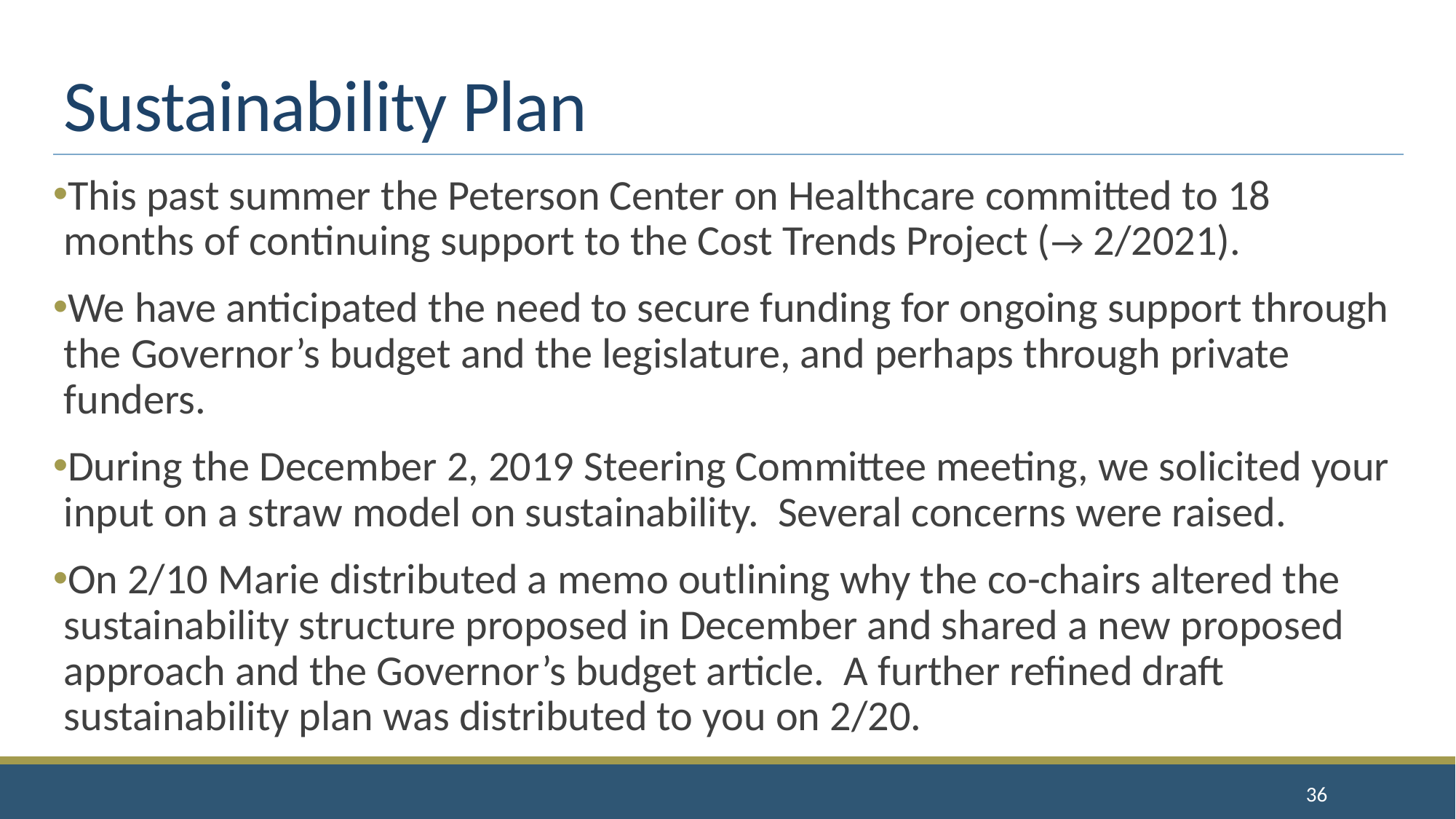

# Sustainability Plan
This past summer the Peterson Center on Healthcare committed to 18 months of continuing support to the Cost Trends Project (→ 2/2021).
We have anticipated the need to secure funding for ongoing support through the Governor’s budget and the legislature, and perhaps through private funders.
During the December 2, 2019 Steering Committee meeting, we solicited your input on a straw model on sustainability.  Several concerns were raised.
On 2/10 Marie distributed a memo outlining why the co-chairs altered the sustainability structure proposed in December and shared a new proposed approach and the Governor’s budget article.  A further refined draft sustainability plan was distributed to you on 2/20.
36